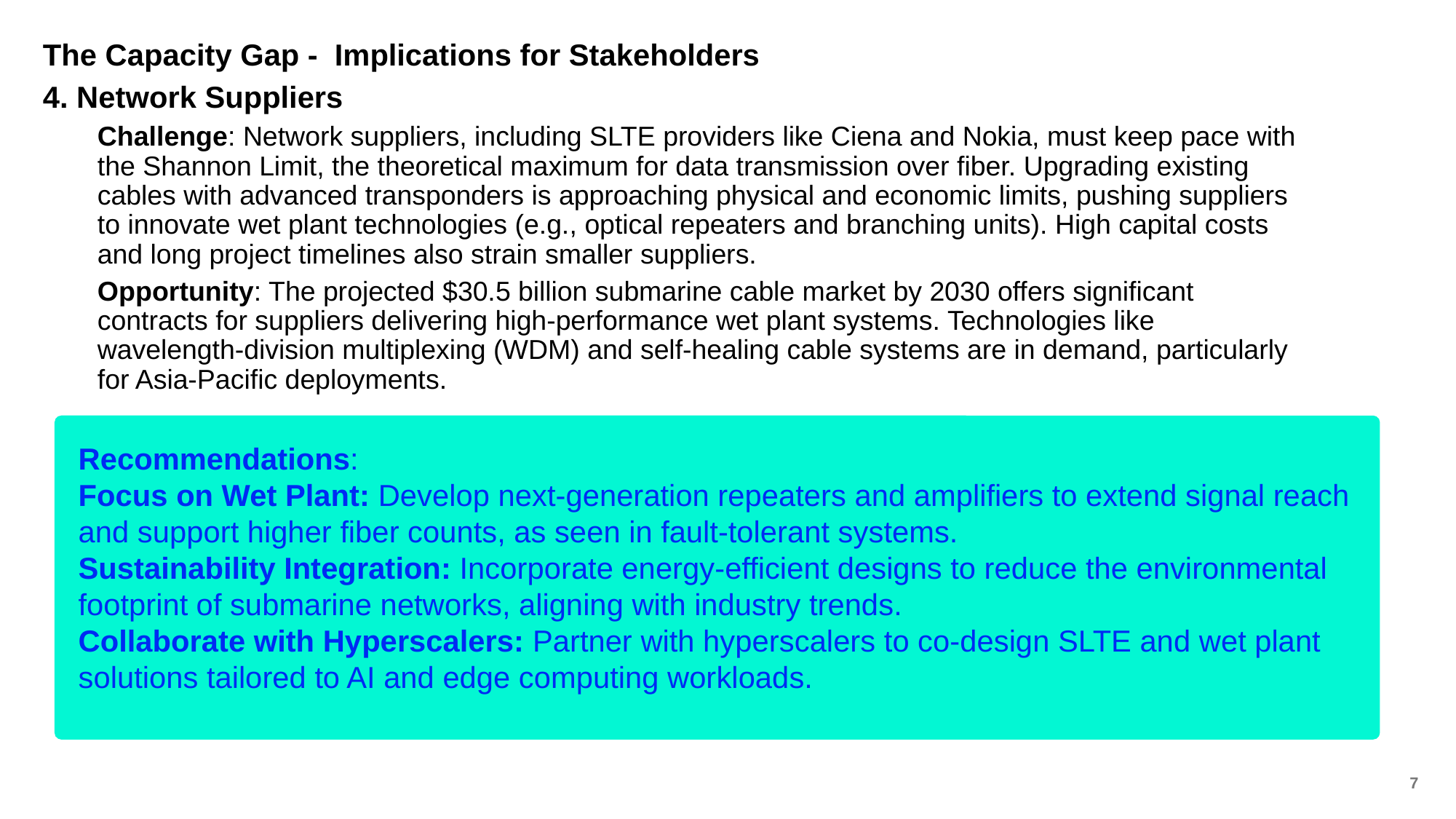

# The Capacity Gap -  Implications for Stakeholders
4. Network Suppliers
Challenge: Network suppliers, including SLTE providers like Ciena and Nokia, must keep pace with the Shannon Limit, the theoretical maximum for data transmission over fiber. Upgrading existing cables with advanced transponders is approaching physical and economic limits, pushing suppliers to innovate wet plant technologies (e.g., optical repeaters and branching units). High capital costs and long project timelines also strain smaller suppliers.
Opportunity: The projected $30.5 billion submarine cable market by 2030 offers significant contracts for suppliers delivering high-performance wet plant systems. Technologies like wavelength-division multiplexing (WDM) and self-healing cable systems are in demand, particularly for Asia-Pacific deployments.
.

Recommendations:
Focus on Wet Plant: Develop next-generation repeaters and amplifiers to extend signal reach and support higher fiber counts, as seen in fault-tolerant systems.
Sustainability Integration: Incorporate energy-efficient designs to reduce the environmental footprint of submarine networks, aligning with industry trends.
Collaborate with Hyperscalers: Partner with hyperscalers to co-design SLTE and wet plant solutions tailored to AI and edge computing workloads.

7